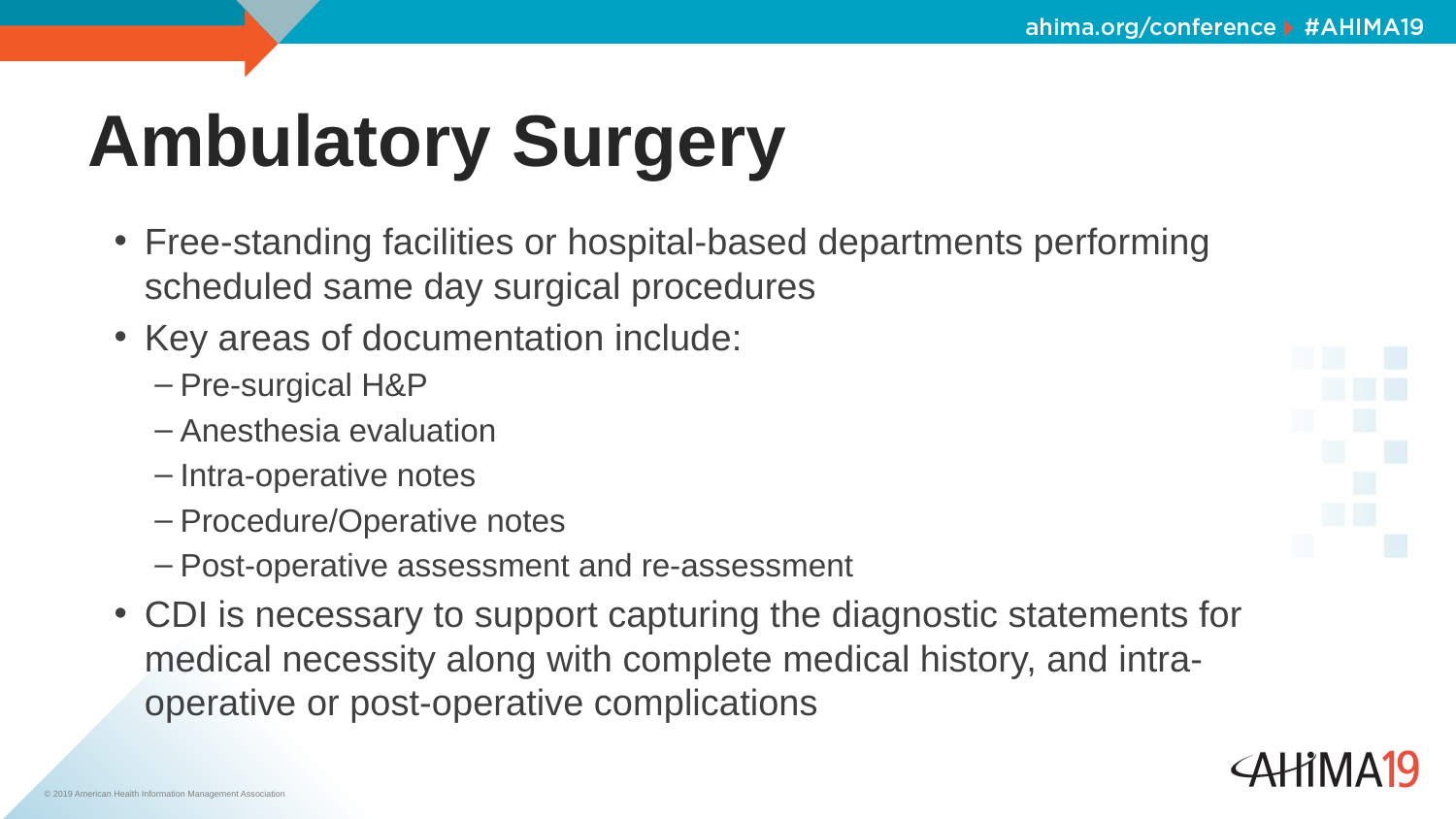

# Ambulatory Surgery
Free-standing facilities or hospital-based departments performing scheduled same day surgical procedures
Key areas of documentation include:
Pre-surgical H&P
Anesthesia evaluation
Intra-operative notes
Procedure/Operative notes
Post-operative assessment and re-assessment
CDI is necessary to support capturing the diagnostic statements for medical necessity along with complete medical history, and intra-operative or post-operative complications